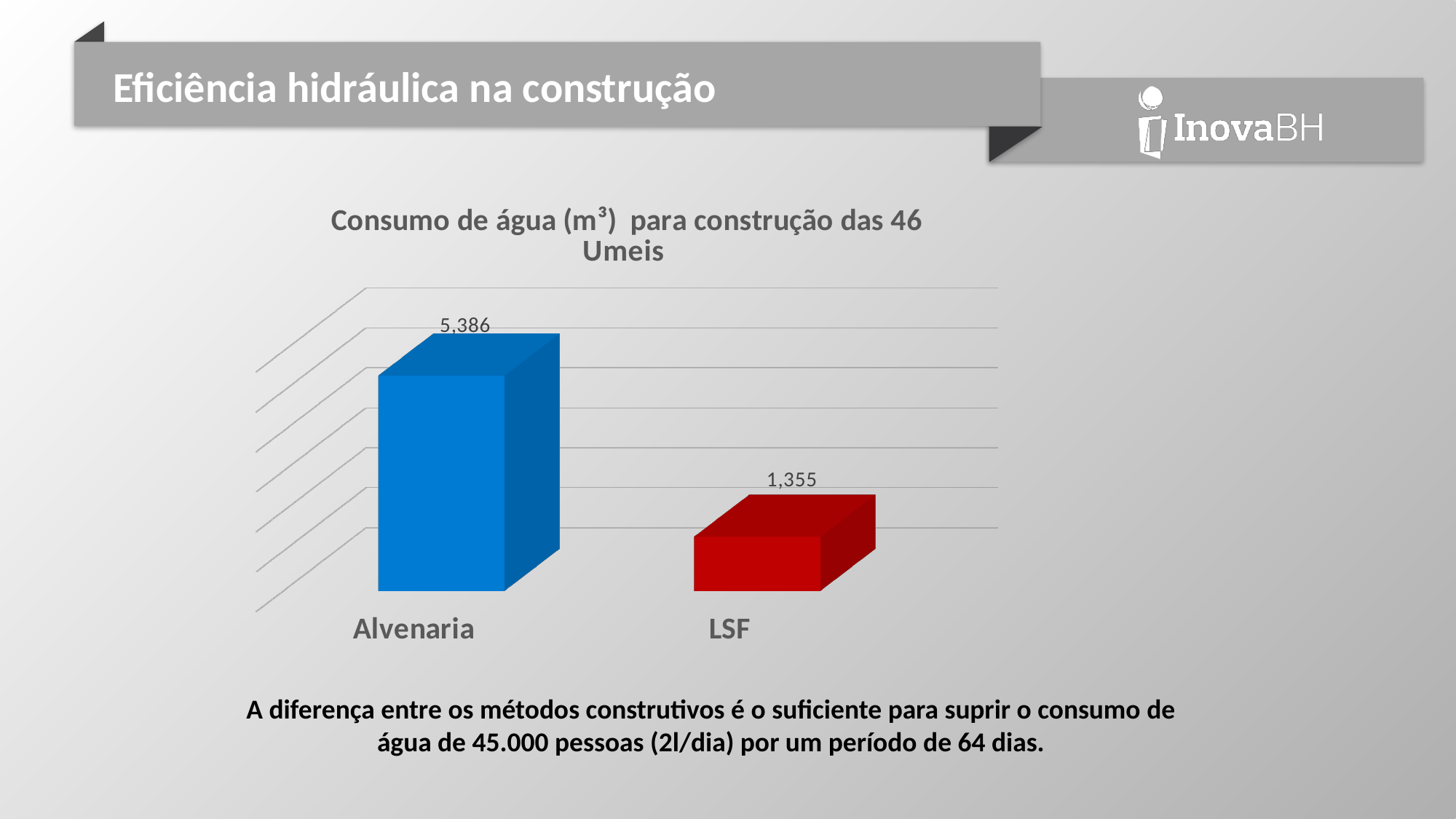

Eficiência hidráulica na construção

[unsupported chart]

A diferença entre os métodos construtivos é o suficiente para suprir o consumo de água de 45.000 pessoas (2l/dia) por um período de 64 dias.